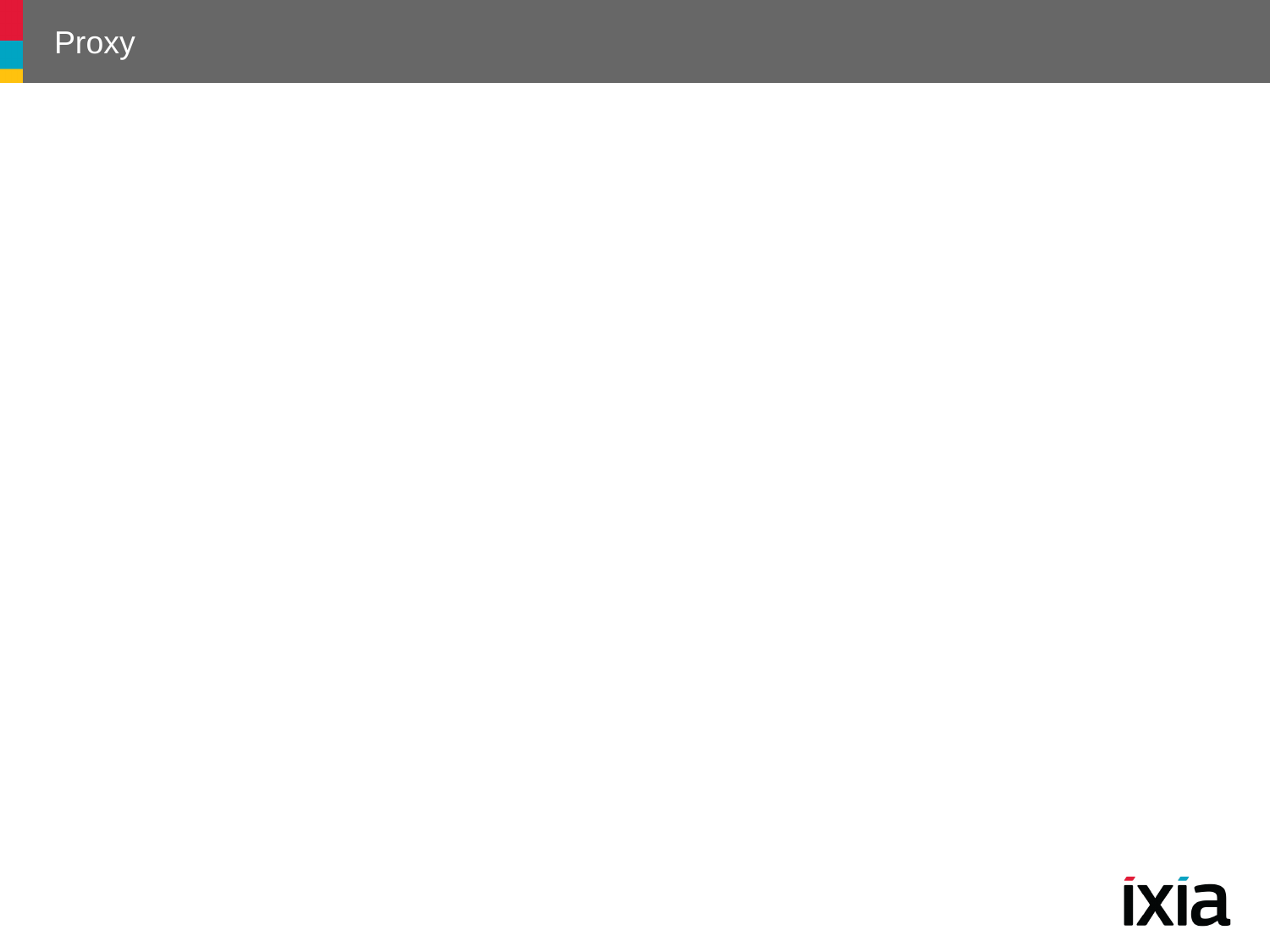

# Proxy

Intent
Provide a placeholder for another object to control access to it
Use an extra level of indirection to support controlled access

Also Known As
Surrogate

102